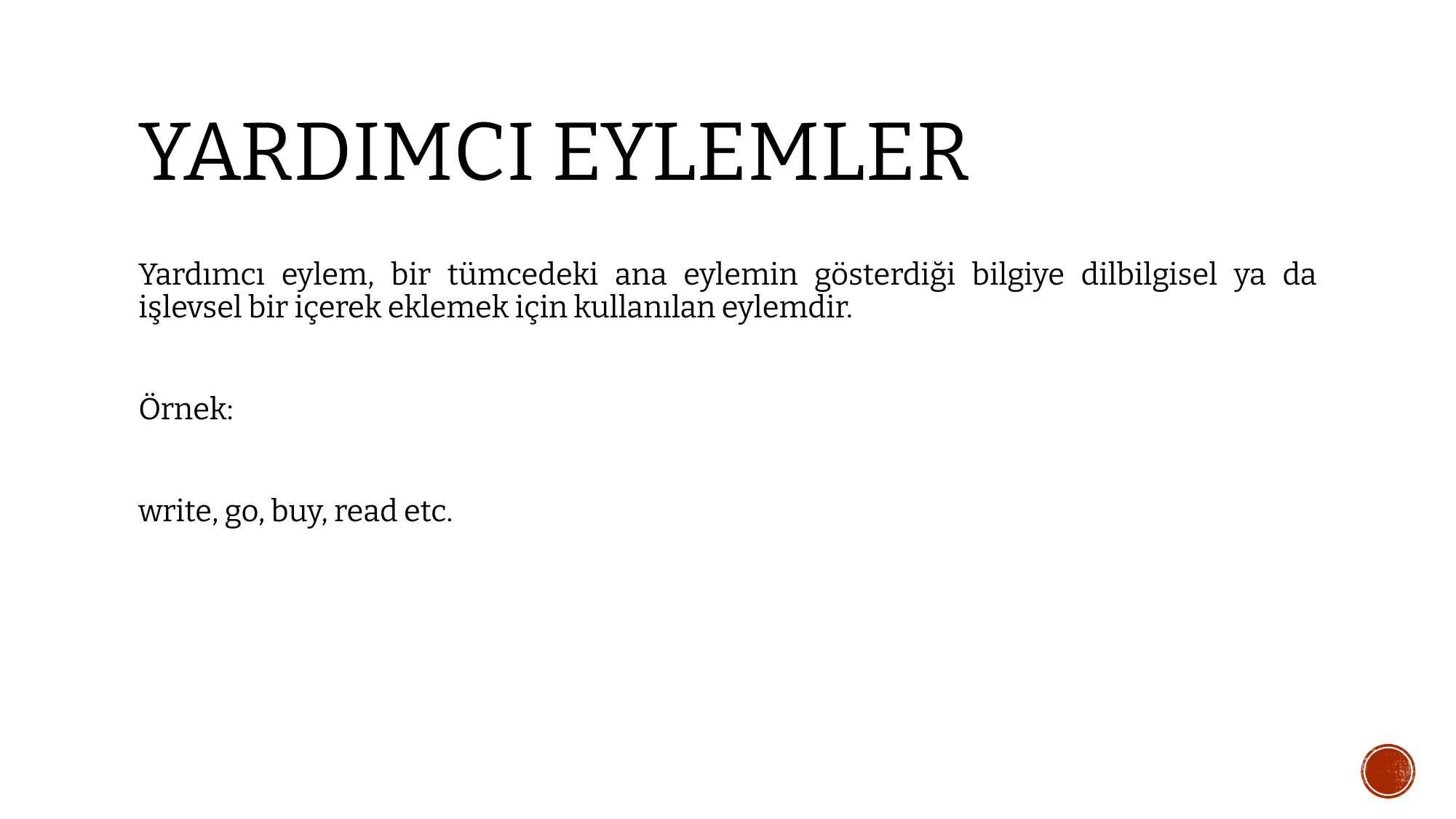

# Yardımcı EYLEMLER
Yardımcı eylem, bir tümcedeki ana eylemin gösterdiği bilgiye dilbilgisel ya da işlevsel bir içerek eklemek için kullanılan eylemdir.

Örnek:

write, go, buy, read etc.